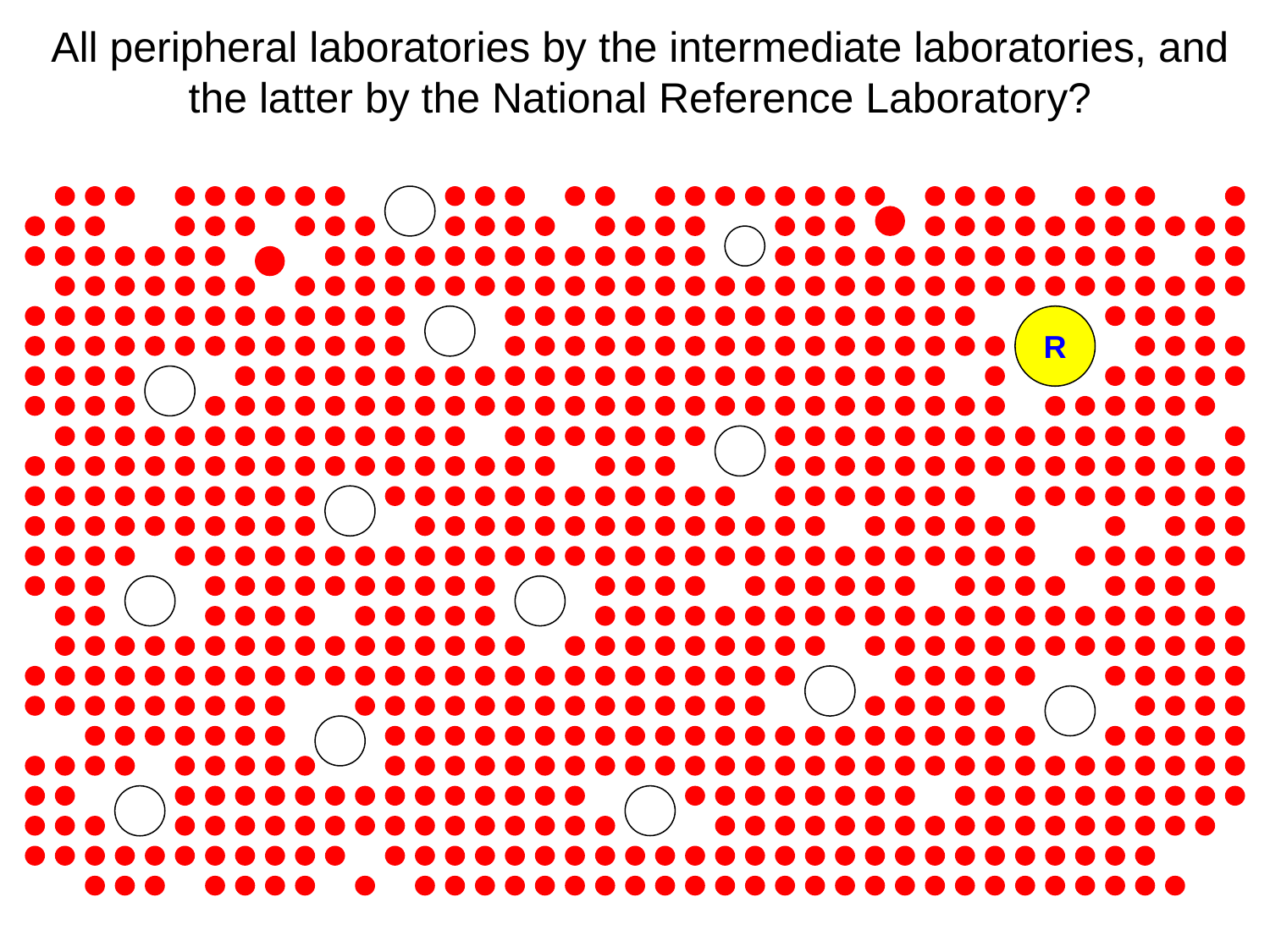

All peripheral laboratories by the intermediate laboratories, and
the latter by the National Reference Laboratory?

R